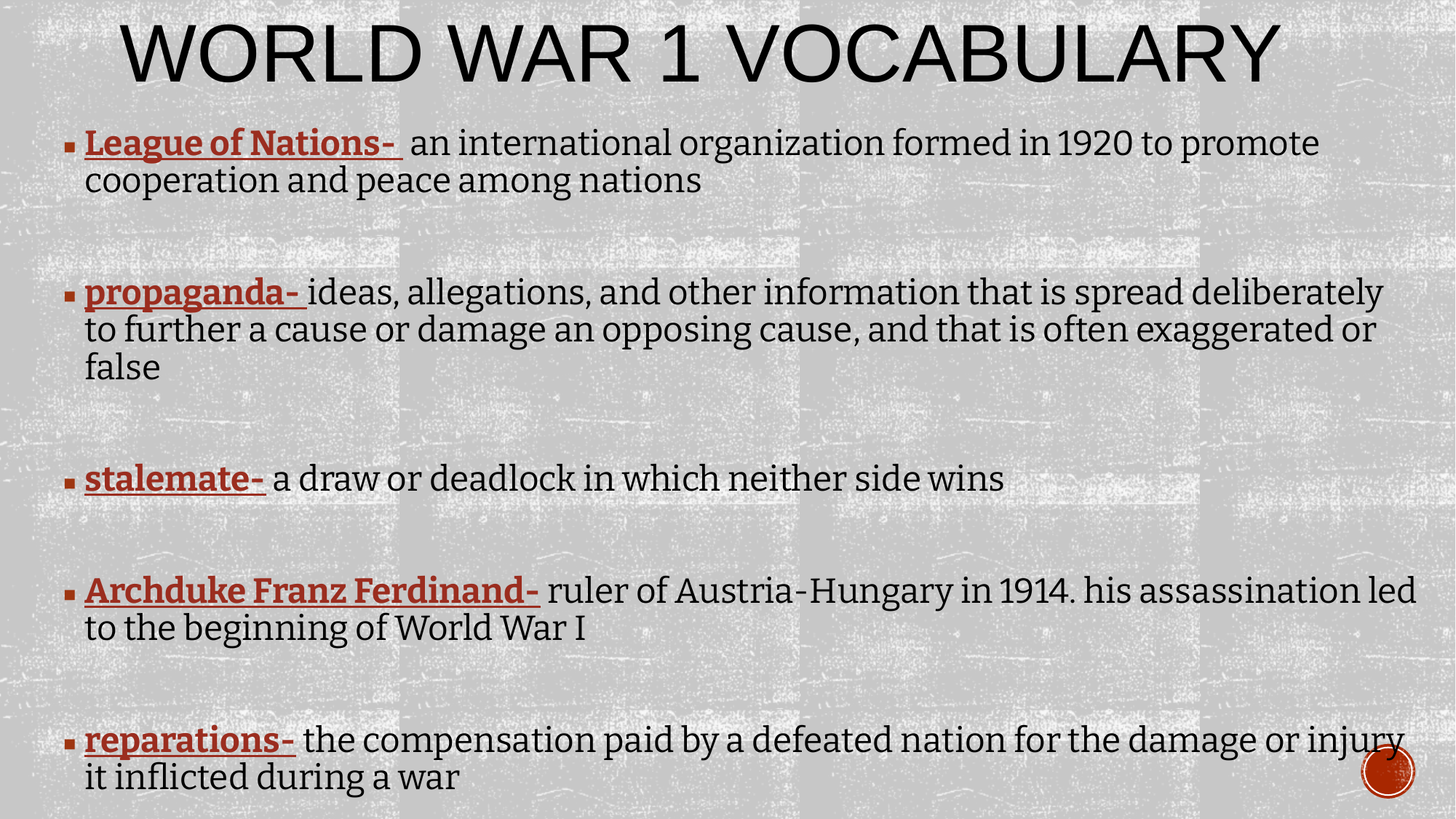

# WORLD WAR 1 VOCABULARY
League of Nations-  an international organization formed in 1920 to promote cooperation and peace among nations

propaganda- ideas, allegations, and other information that is spread deliberately to further a cause or damage an opposing cause, and that is often exaggerated or false

stalemate- a draw or deadlock in which neither side wins

Archduke Franz Ferdinand- ruler of Austria-Hungary in 1914. his assassination led to the beginning of World War I

reparations- the compensation paid by a defeated nation for the damage or injury it inflicted during a war